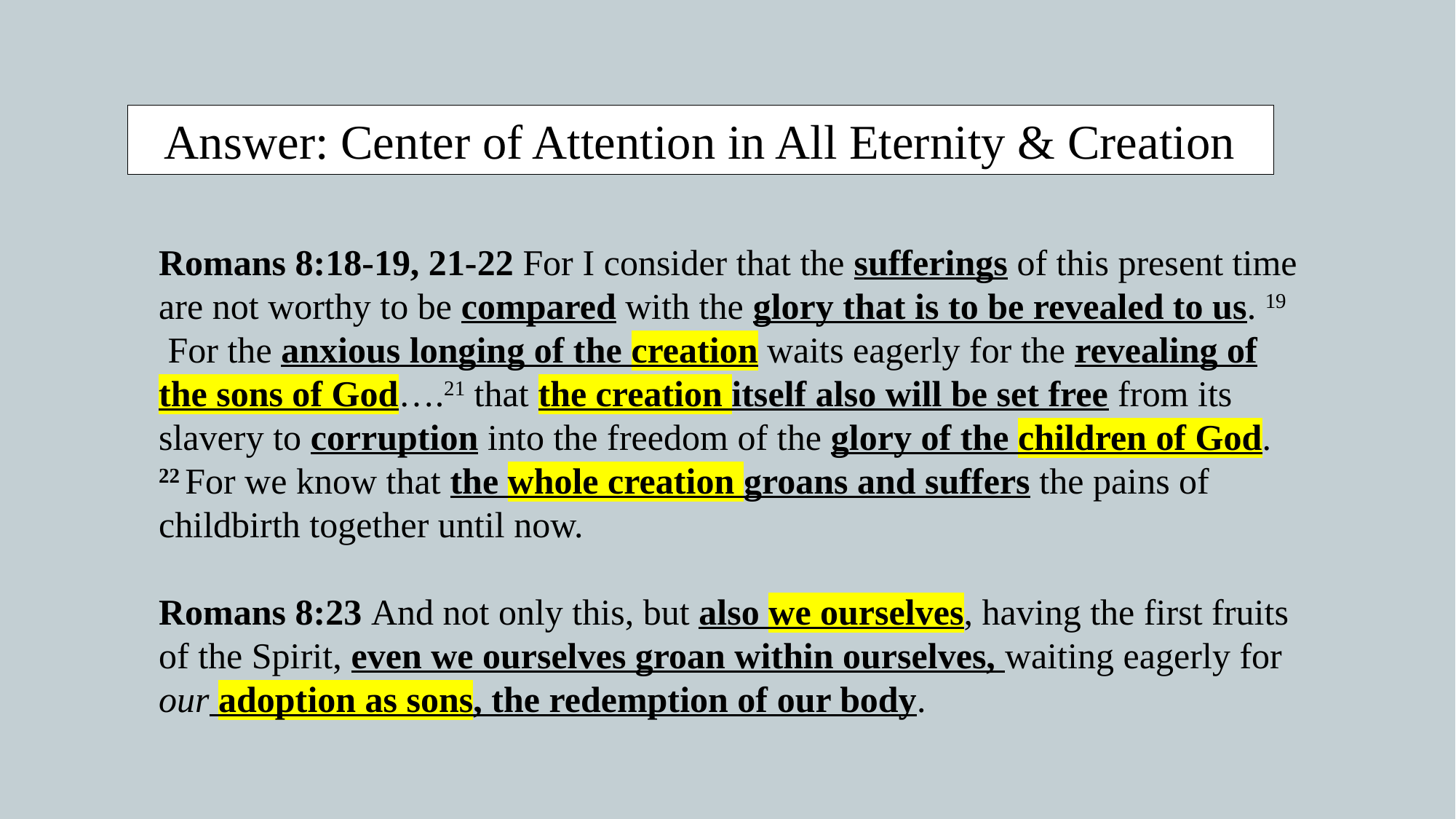

Answer: Center of Attention in All Eternity & Creation
Romans 8:18-19, 21-22 For I consider that the sufferings of this present time are not worthy to be compared with the glory that is to be revealed to us. 19  For the anxious longing of the creation waits eagerly for the revealing of the sons of God….21 that the creation itself also will be set free from its slavery to corruption into the freedom of the glory of the children of God. 22 For we know that the whole creation groans and suffers the pains of childbirth together until now.

Romans 8:23 And not only this, but also we ourselves, having the first fruits of the Spirit, even we ourselves groan within ourselves, waiting eagerly for our adoption as sons, the redemption of our body.